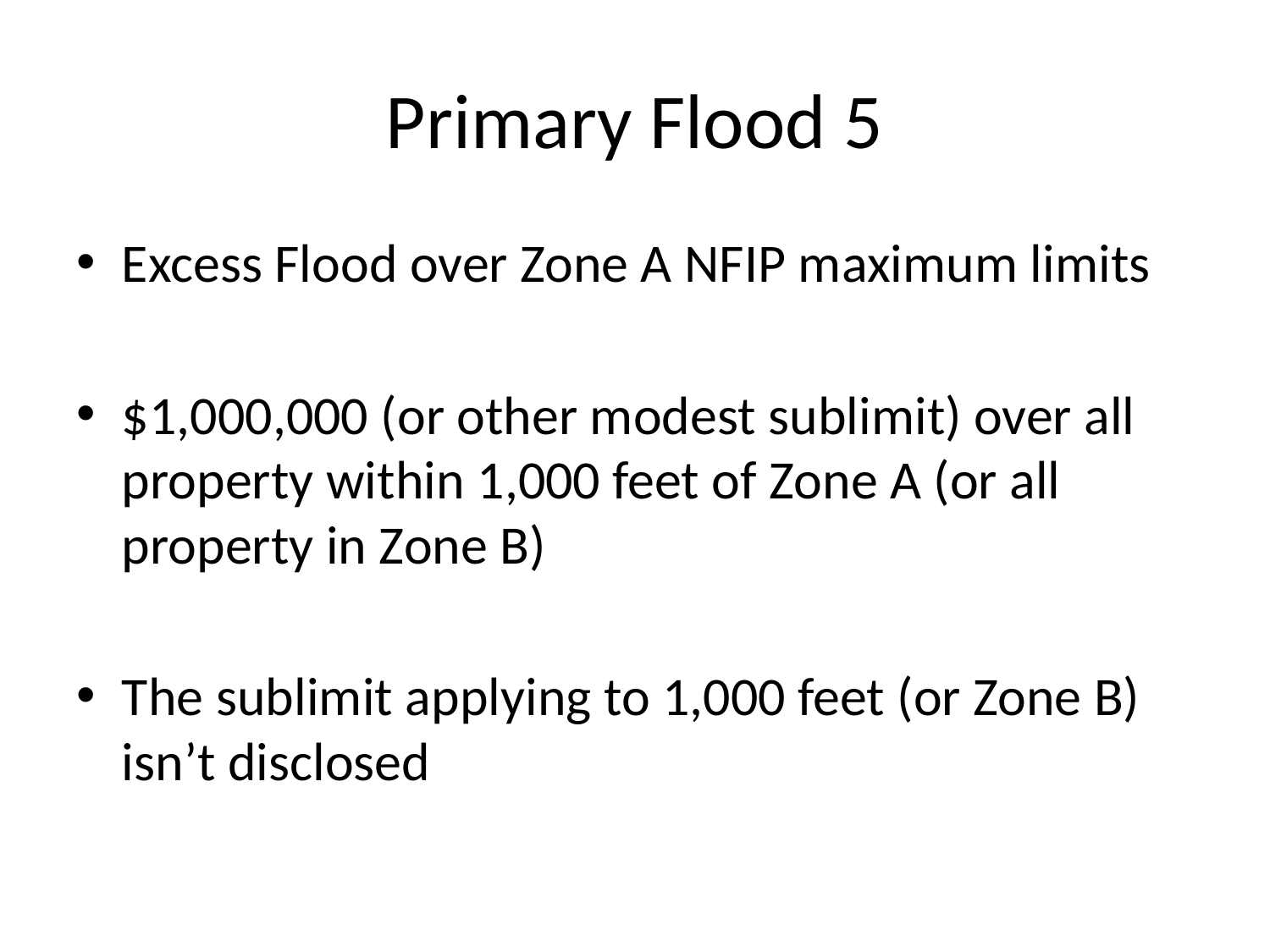

# Primary Flood 5
Excess Flood over Zone A NFIP maximum limits

$1,000,000 (or other modest sublimit) over all property within 1,000 feet of Zone A (or all property in Zone B)

The sublimit applying to 1,000 feet (or Zone B) isn’t disclosed